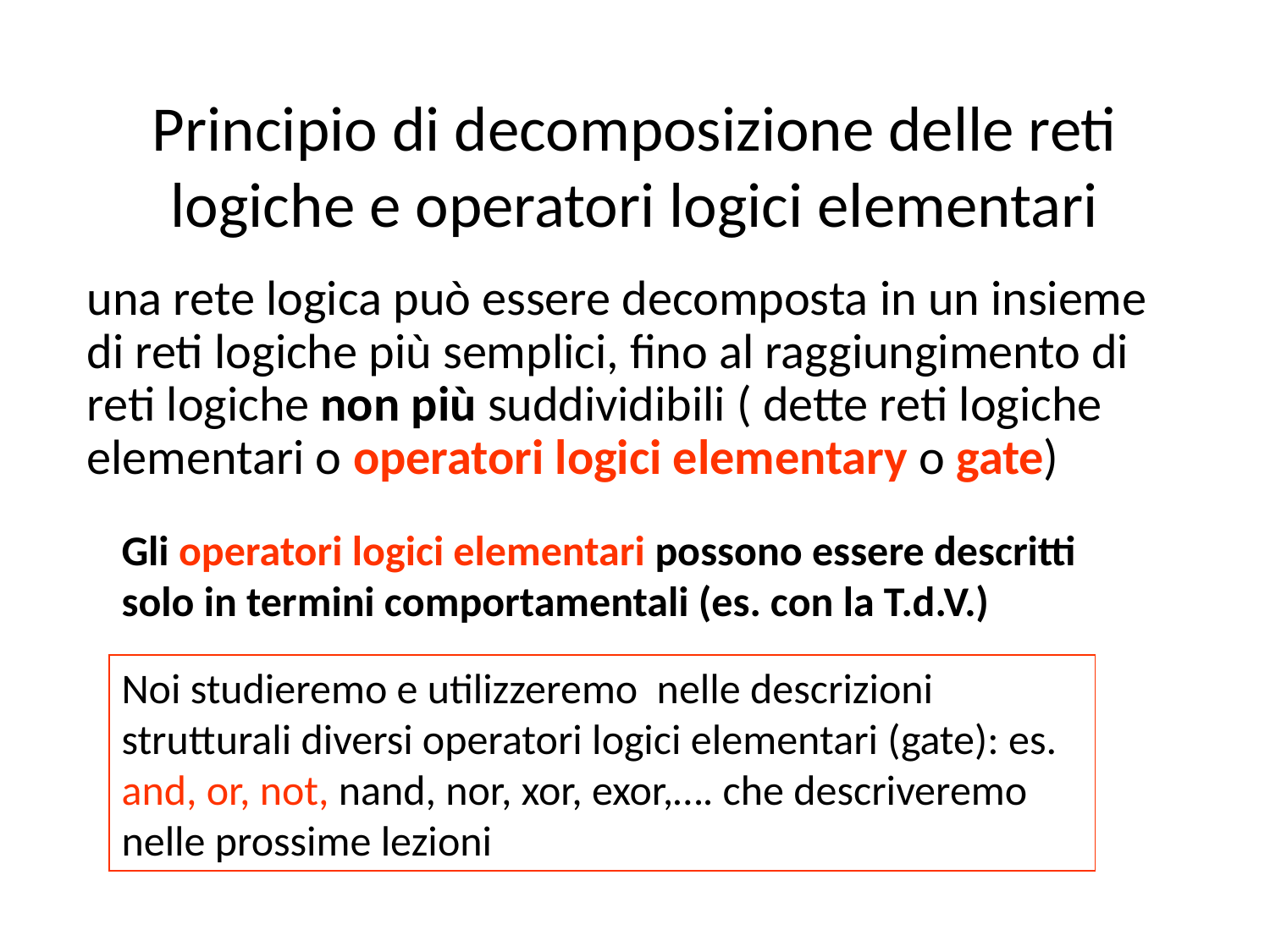

# Principio di decomposizione delle reti logiche e operatori logici elementari
una rete logica può essere decomposta in un insieme di reti logiche più semplici, fino al raggiungimento di reti logiche non più suddividibili ( dette reti logiche elementari o operatori logici elementary o gate)
Gli operatori logici elementari possono essere descritti solo in termini comportamentali (es. con la T.d.V.)
Noi studieremo e utilizzeremo  nelle descrizioni strutturali diversi operatori logici elementari (gate): es. and, or, not, nand, nor, xor, exor,…. che descriveremo nelle prossime lezioni